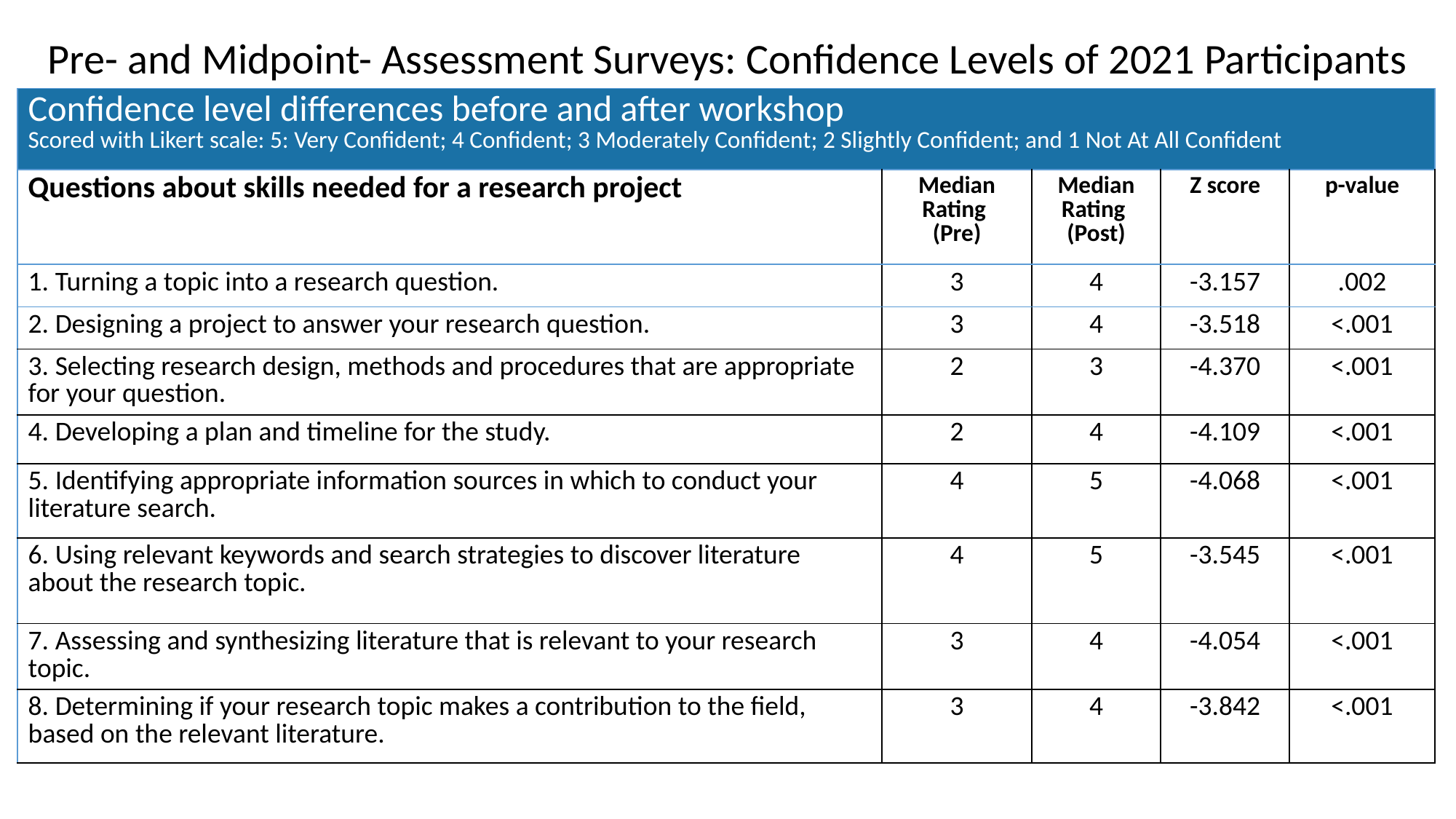

Pre- and Midpoint- Assessment Surveys: Confidence Levels of 2021 Participants
| Confidence level differences before and after workshop Scored with Likert scale: 5: Very Confident; 4 Confident; 3 Moderately Confident; 2 Slightly Confident; and 1 Not At All Confident |  |  |  |  |
| --- | --- | --- | --- | --- |
| Questions about skills needed for a research project | Median Rating (Pre) | Median Rating (Post) | Z score | p-value |
| 1. Turning a topic into a research question. | 3 | 4 | -3.157 | .002 |
| 2. Designing a project to answer your research question. | 3 | 4 | -3.518 | <.001 |
| 3. Selecting research design, methods and procedures that are appropriate for your question. | 2 | 3 | -4.370 | <.001 |
| 4. Developing a plan and timeline for the study. | 2 | 4 | -4.109 | <.001 |
| 5. Identifying appropriate information sources in which to conduct your literature search. | 4 | 5 | -4.068 | <.001 |
| 6. Using relevant keywords and search strategies to discover literature about the research topic. | 4 | 5 | -3.545 | <.001 |
| 7. Assessing and synthesizing literature that is relevant to your research topic. | 3 | 4 | -4.054 | <.001 |
| 8. Determining if your research topic makes a contribution to the field, based on the relevant literature. | 3 | 4 | -3.842 | <.001 |